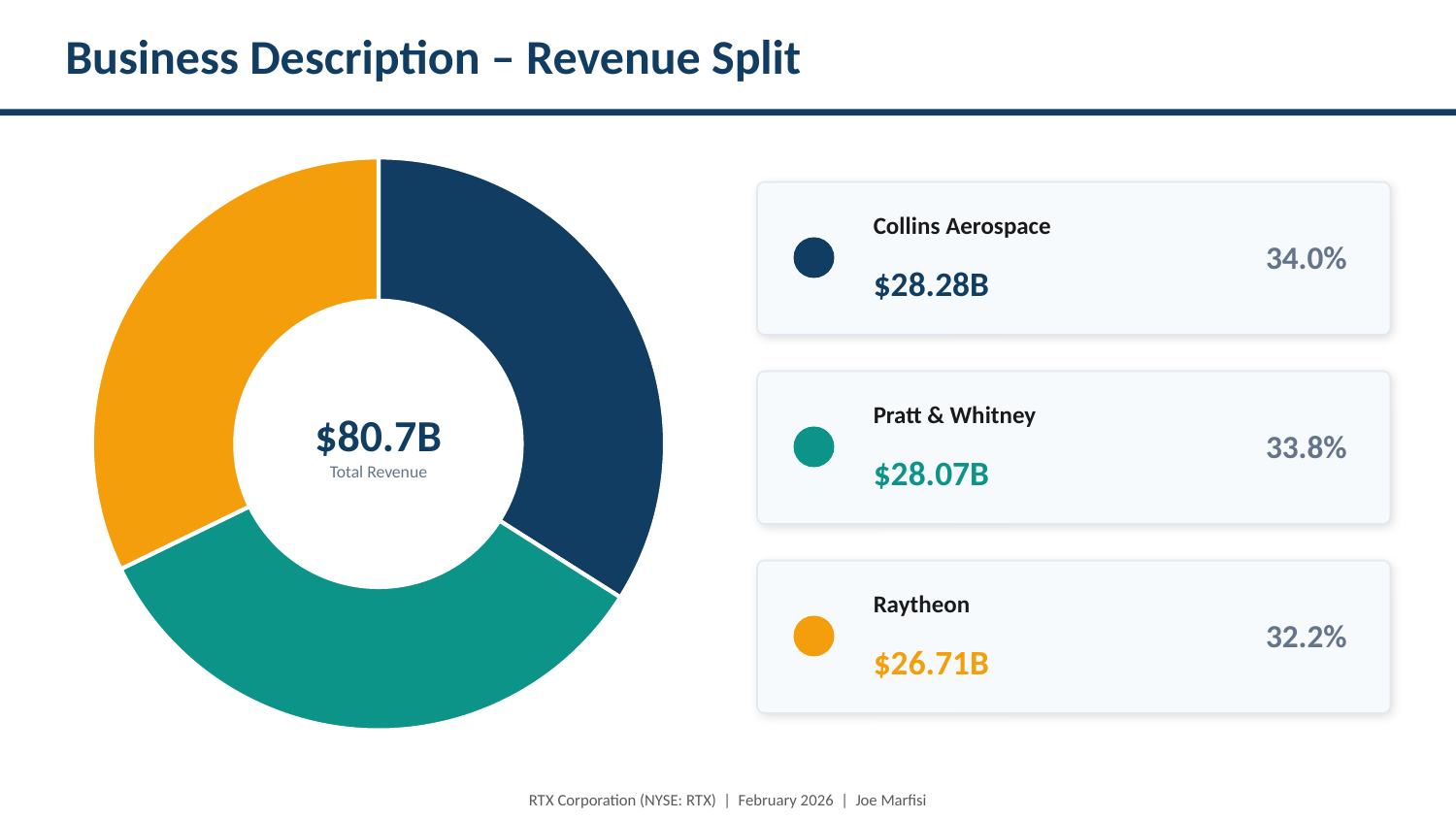

Business Description – Revenue Split

### Chart

| Category | Revenue Split |
|---|---|
| Collins Aerospace | 34.0 |
| Pratt & Whitney | 33.8 |
| Raytheon | 32.2 |
Collins Aerospace
34.0%

$28.28B

$80.7B
Total Revenue
Pratt & Whitney
33.8%

$28.07B

Raytheon
32.2%

$26.71B
RTX Corporation (NYSE: RTX)  |  February 2026  |  Joe Marfisi